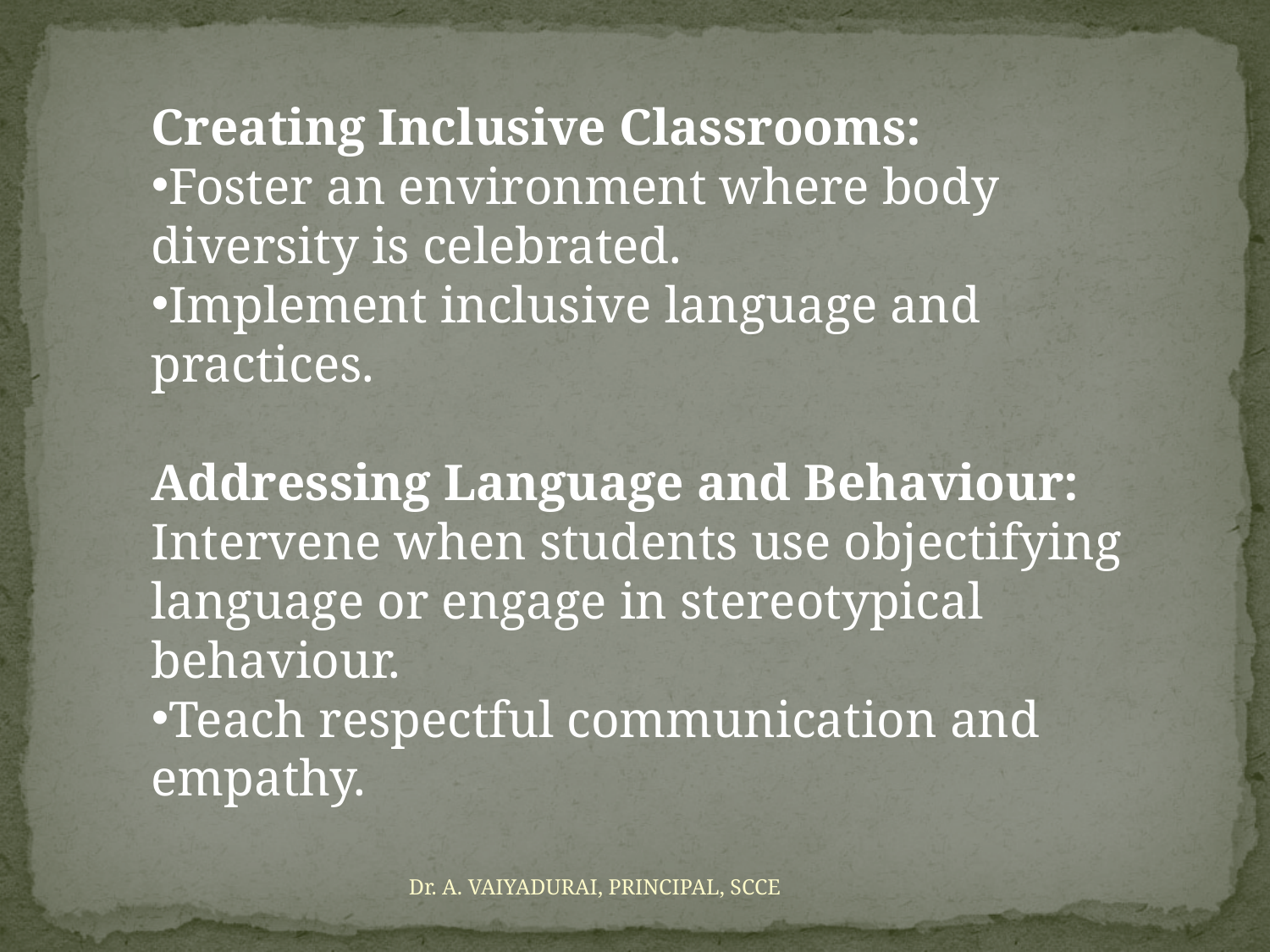

Creating Inclusive Classrooms:
Foster an environment where body diversity is celebrated.
Implement inclusive language and practices.

Addressing Language and Behaviour: Intervene when students use objectifying language or engage in stereotypical behaviour.
Teach respectful communication and empathy.
Dr. A. VAIYADURAI, PRINCIPAL, SCCE